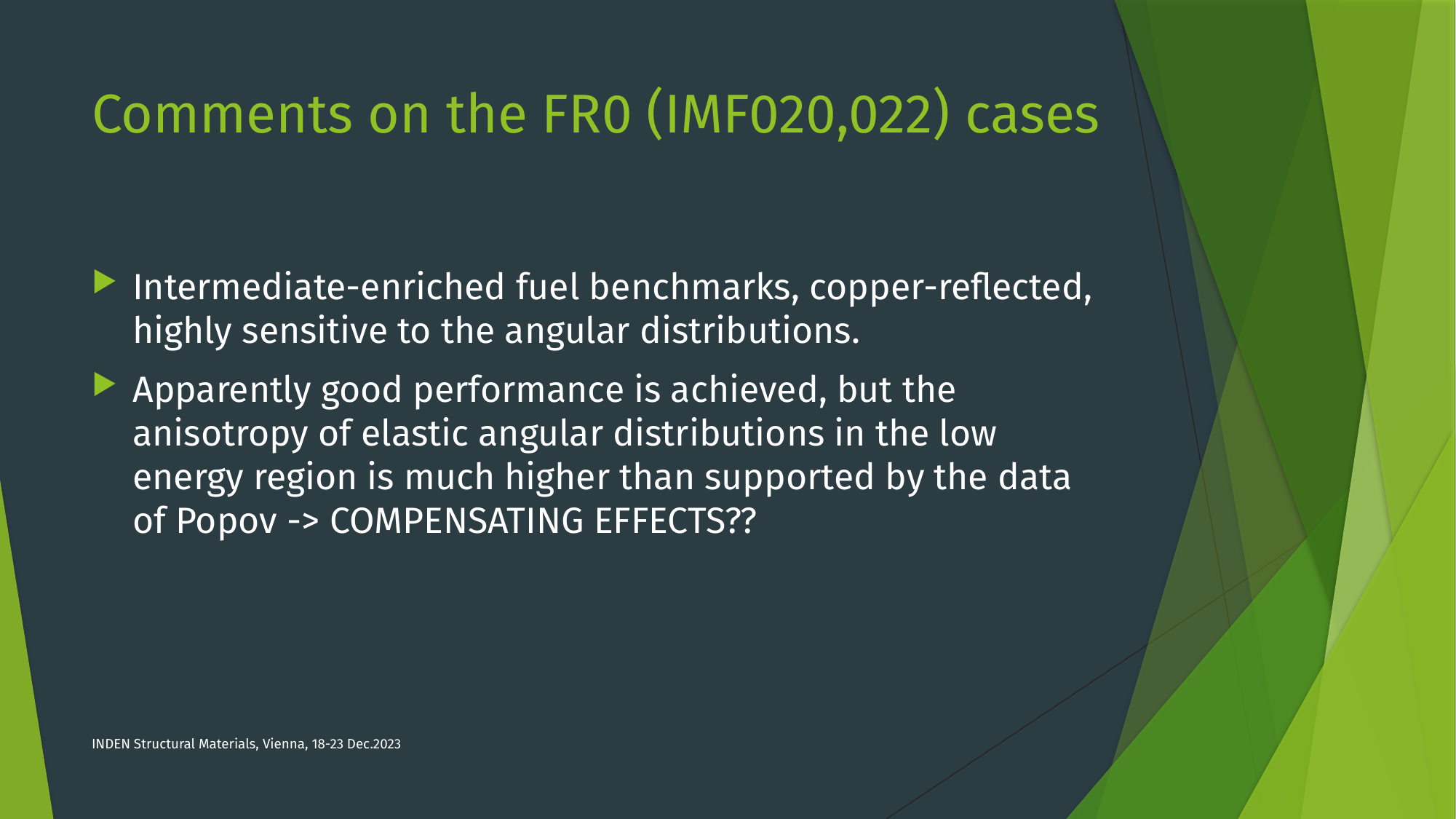

# Comments on the FR0 (IMF020,022) cases
Intermediate-enriched fuel benchmarks, copper-reflected, highly sensitive to the angular distributions.
Apparently good performance is achieved, but the anisotropy of elastic angular distributions in the low energy region is much higher than supported by the data of Popov -> COMPENSATING EFFECTS??
INDEN Structural Materials, Vienna, 18-23 Dec.2023